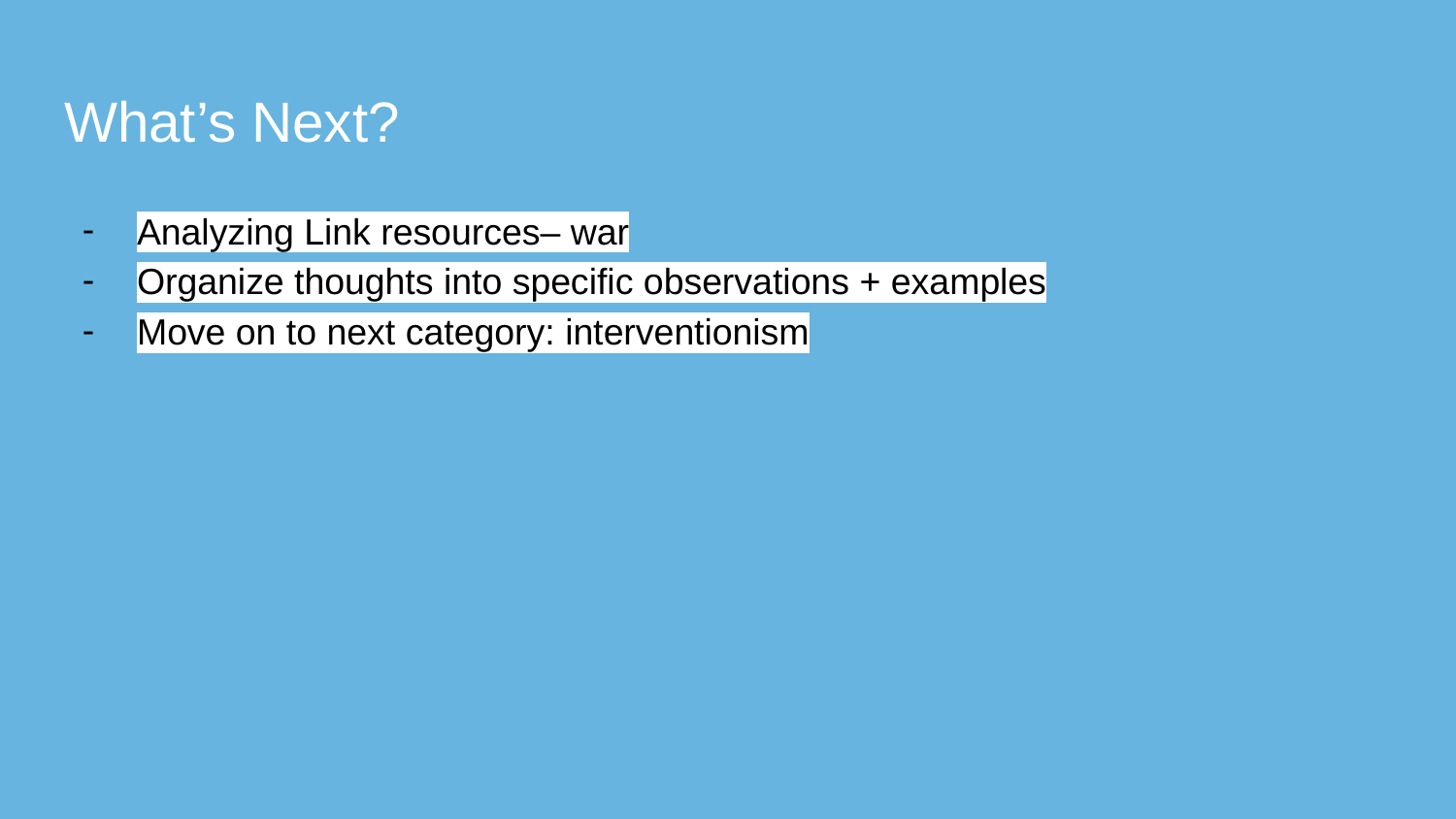

# What’s Next?
Analyzing Link resources– war
Organize thoughts into specific observations + examples
Move on to next category: interventionism